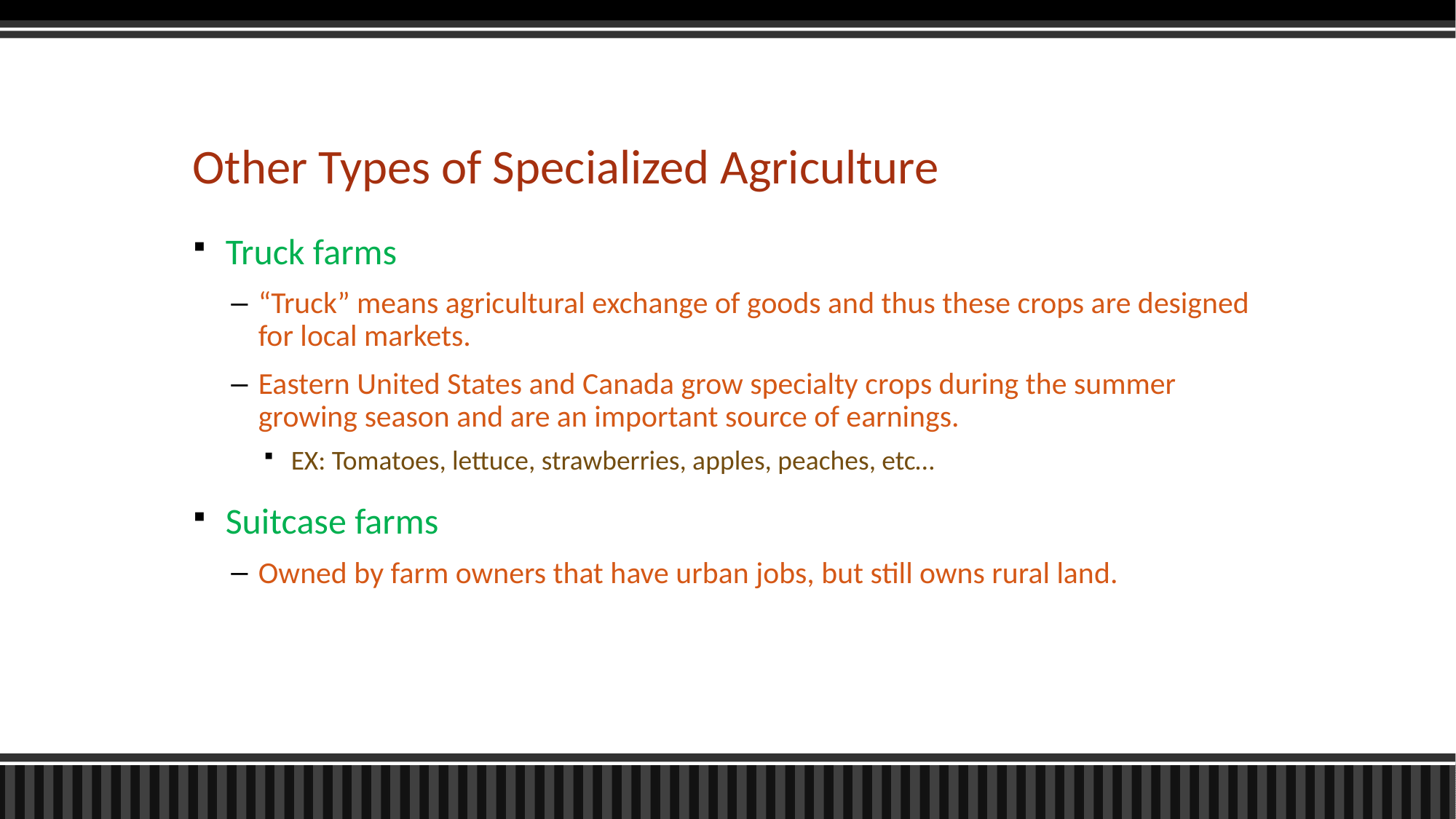

# Other Types of Specialized Agriculture
Truck farms
“Truck” means agricultural exchange of goods and thus these crops are designed for local markets.
Eastern United States and Canada grow specialty crops during the summer growing season and are an important source of earnings.
EX: Tomatoes, lettuce, strawberries, apples, peaches, etc…
Suitcase farms
Owned by farm owners that have urban jobs, but still owns rural land.